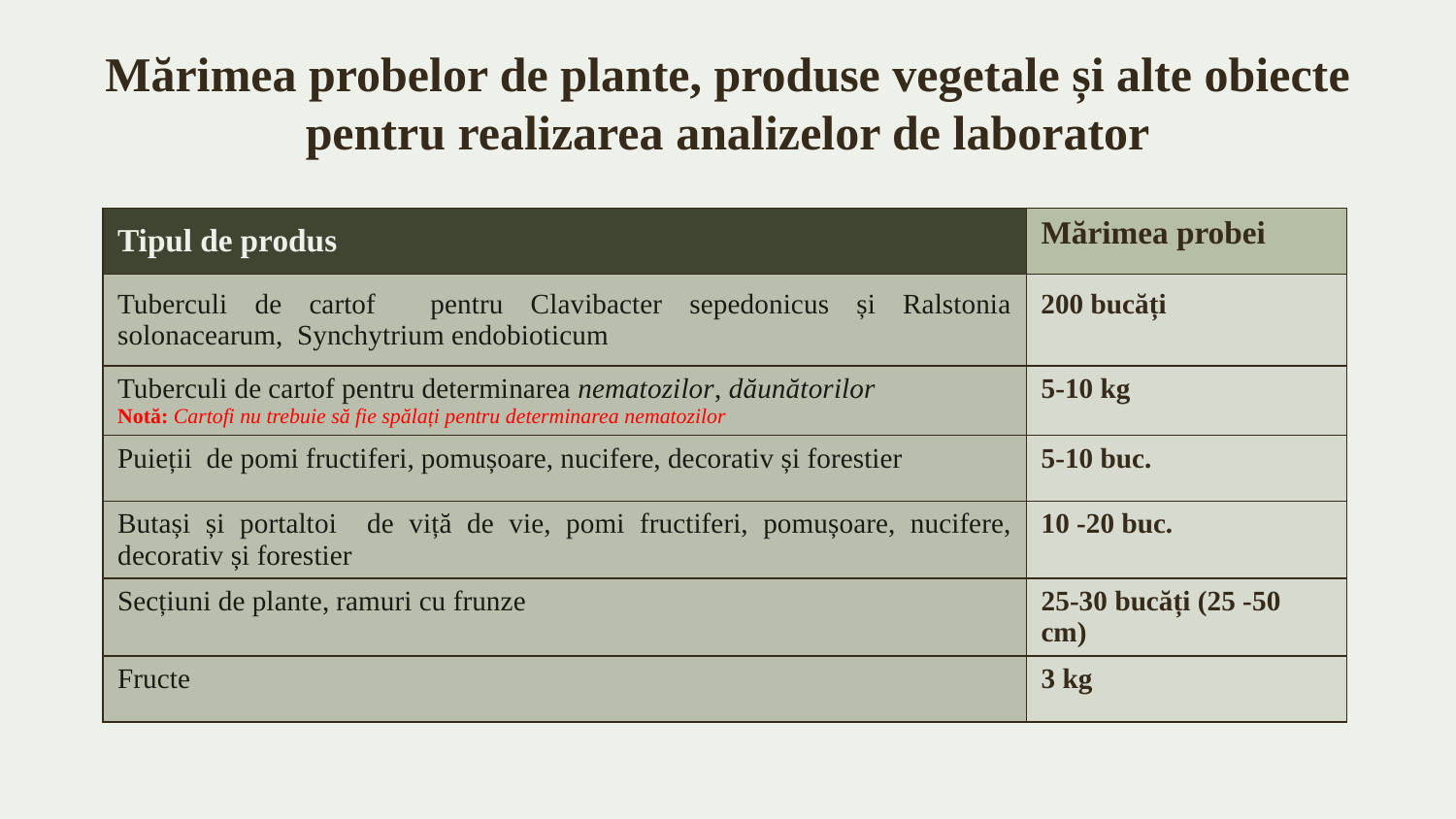

# Mărimea probelor de plante, produse vegetale și alte obiecte pentru realizarea analizelor de laborator
| Tipul de produs | Mărimea probei |
| --- | --- |
| Tuberculi de cartof pentru Clavibacter sepedonicus și Ralstonia solonacearum, Synchytrium endobioticum | 200 bucăți |
| Tuberculi de cartof pentru determinarea nematozilor, dăunătorilor Notă: Cartofi nu trebuie să fie spălați pentru determinarea nematozilor | 5-10 kg |
| Puieții de pomi fructiferi, pomușoare, nucifere, decorativ și forestier | 5-10 buc. |
| Butași și portaltoi de viță de vie, pomi fructiferi, pomușoare, nucifere, decorativ și forestier | 10 -20 buc. |
| Secțiuni de plante, ramuri cu frunze | 25-30 bucăți (25 -50 cm) |
| Fructe | 3 kg |